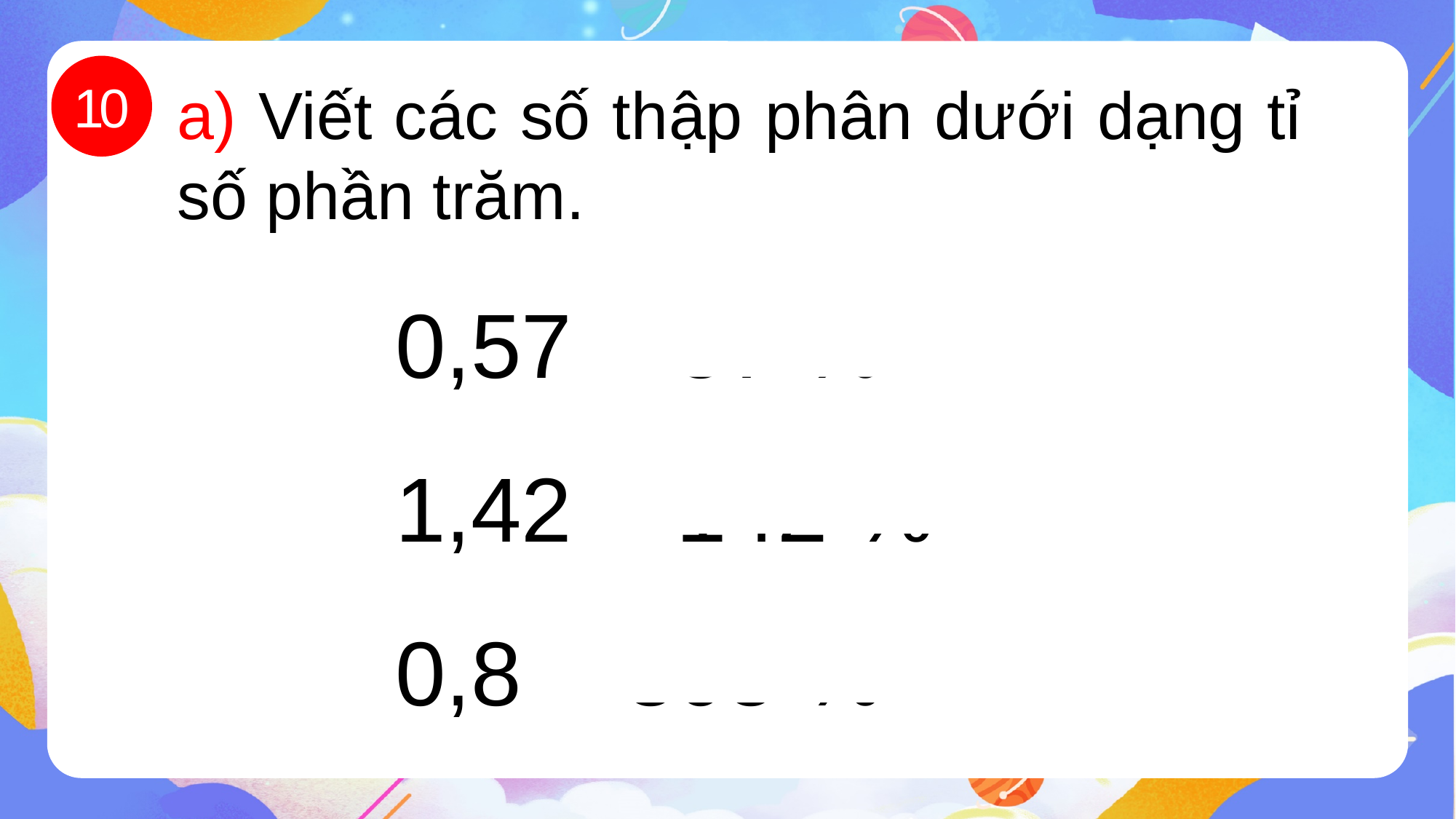

10
a) Viết các số thập phân dưới dạng tỉ số phần trăm.
0,57 = 57 %
1,42 = 142 %
0,8 = 805 %